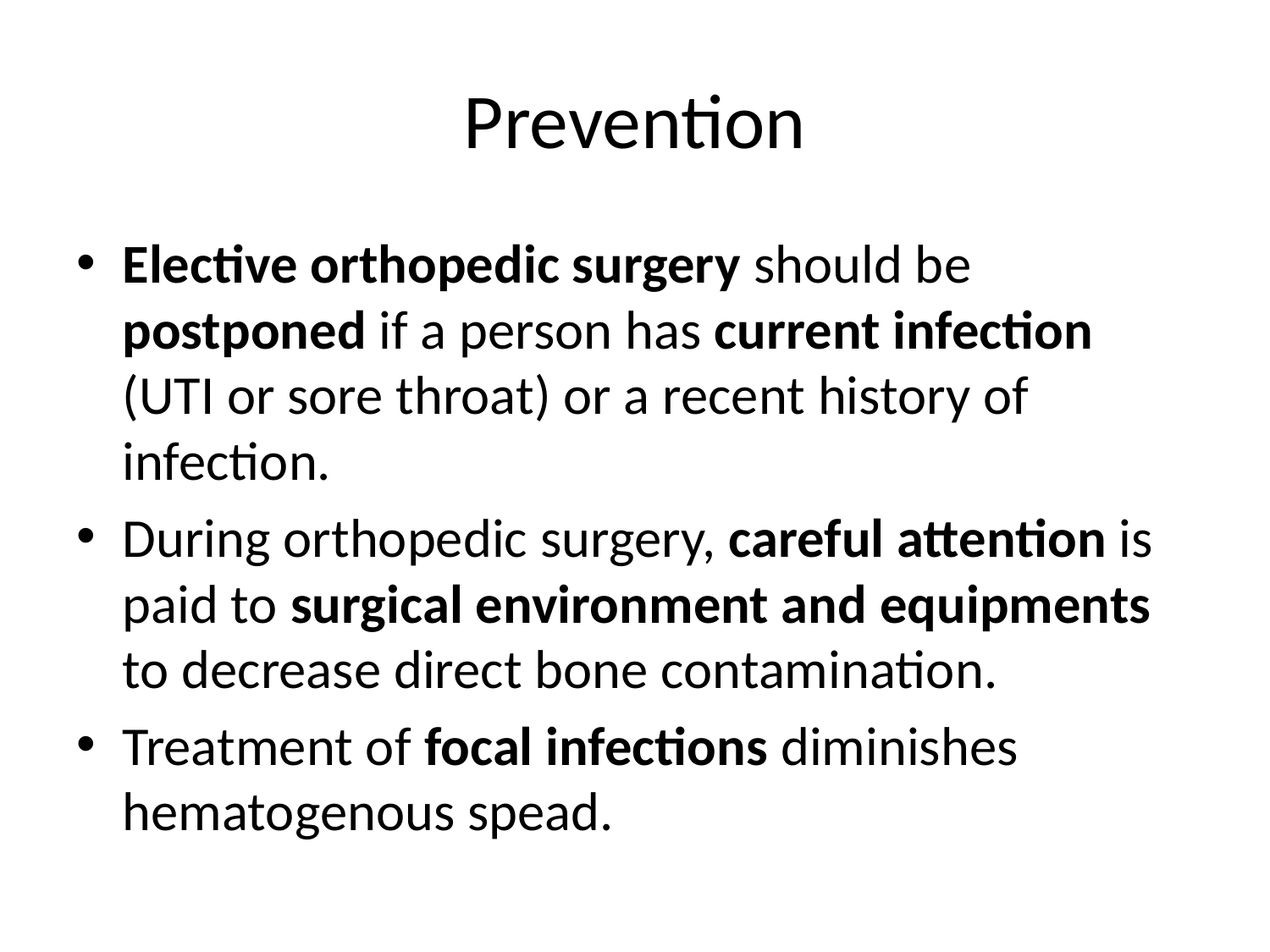

# Prevention
Elective orthopedic surgery should be postponed if a person has current infection (UTI or sore throat) or a recent history of infection.
During orthopedic surgery, careful attention is paid to surgical environment and equipments to decrease direct bone contamination.
Treatment of focal infections diminishes hematogenous spead.